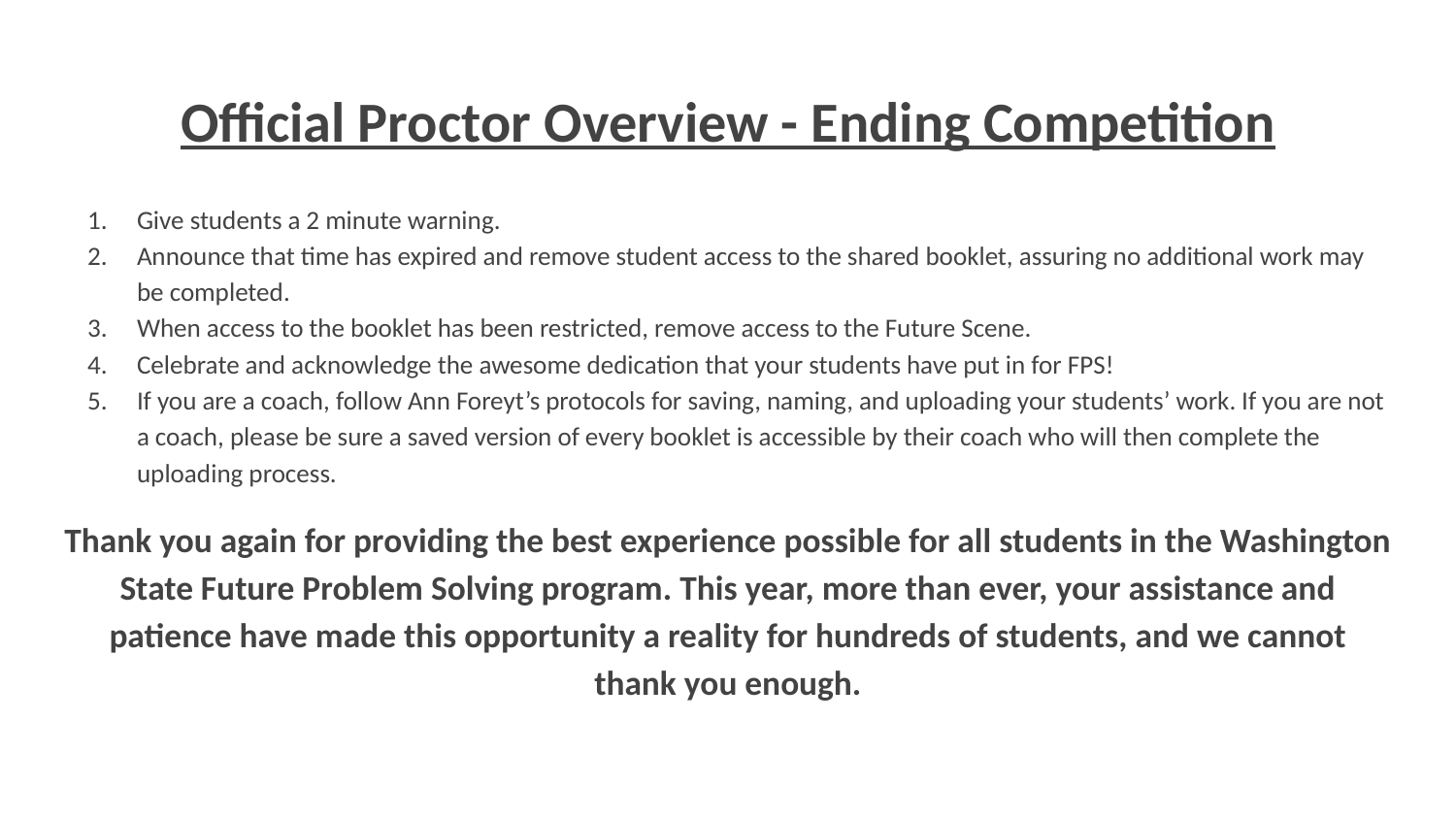

# Official Proctor Overview - Ending Competition

Give students a 2 minute warning.
Announce that time has expired and remove student access to the shared booklet, assuring no additional work may be completed.
When access to the booklet has been restricted, remove access to the Future Scene.
Celebrate and acknowledge the awesome dedication that your students have put in for FPS!
If you are a coach, follow Ann Foreyt’s protocols for saving, naming, and uploading your students’ work. If you are not a coach, please be sure a saved version of every booklet is accessible by their coach who will then complete the uploading process.
Thank you again for providing the best experience possible for all students in the Washington State Future Problem Solving program. This year, more than ever, your assistance and patience have made this opportunity a reality for hundreds of students, and we cannot thank you enough.